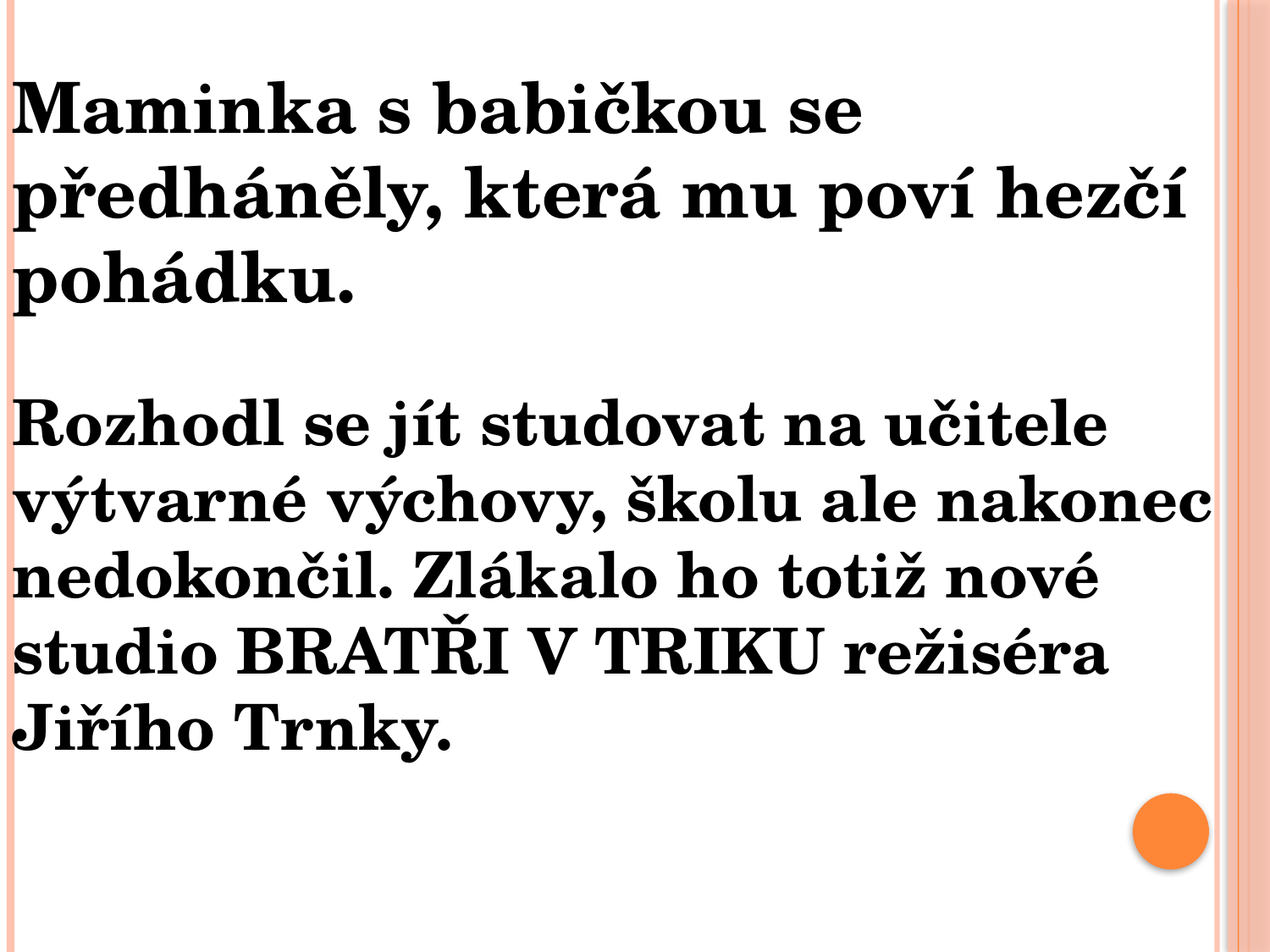

Maminka s babičkou se předháněly, která mu poví hezčí pohádku.
Rozhodl se jít studovat na učitele výtvarné výchovy, školu ale nakonec nedokončil. Zlákalo ho totiž nové studio BRATŘI V TRIKU režiséra Jiřího Trnky.